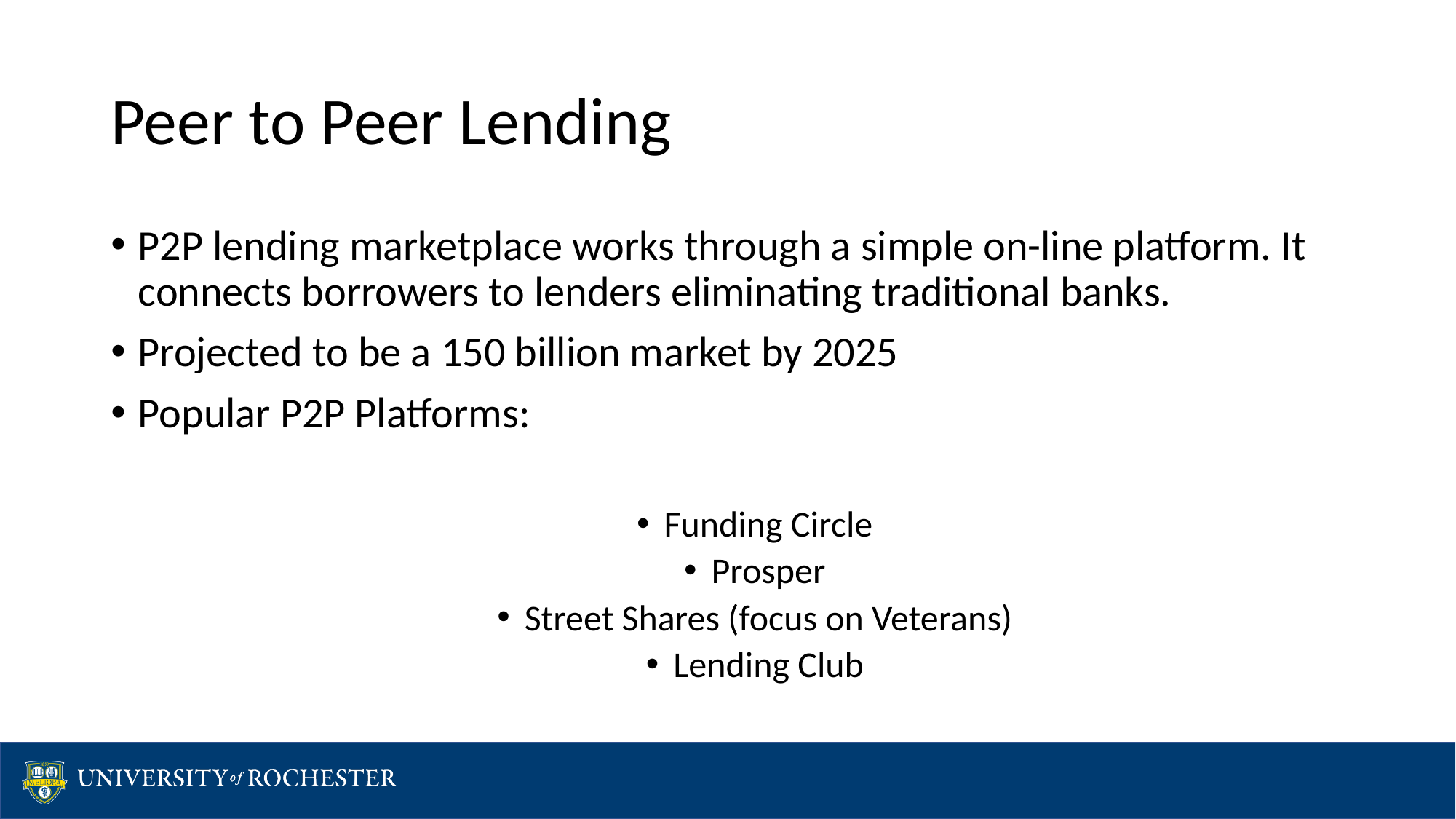

# Peer to Peer Lending
P2P lending marketplace works through a simple on-line platform. It connects borrowers to lenders eliminating traditional banks.
Projected to be a 150 billion market by 2025
Popular P2P Platforms:

Funding Circle
Prosper
Street Shares (focus on Veterans)
Lending Club